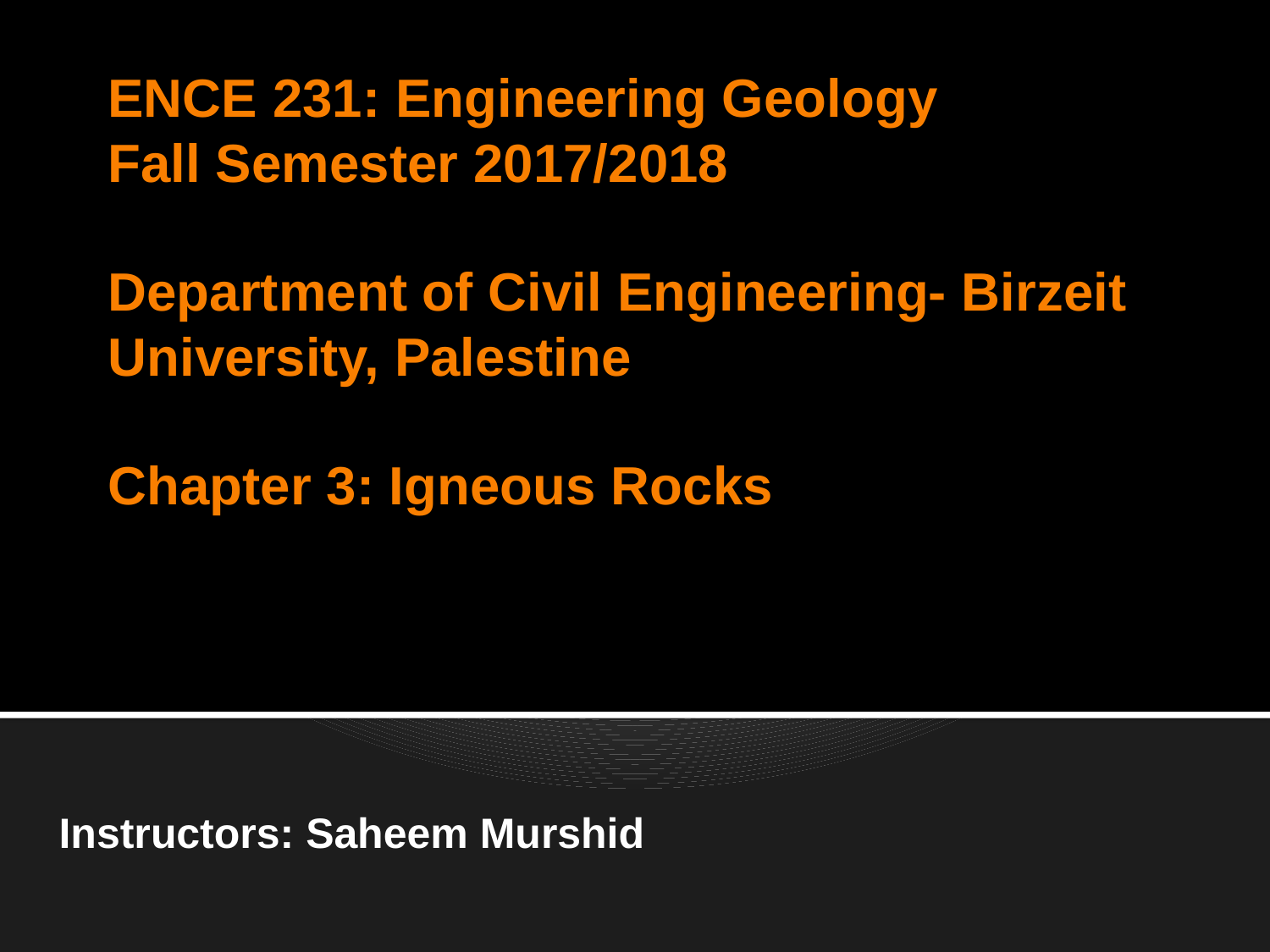

# ENCE 231: Engineering Geology Fall Semester 2017/2018 Department of Civil Engineering- Birzeit University, Palestine Chapter 3: Igneous Rocks
Instructors: Saheem Murshid